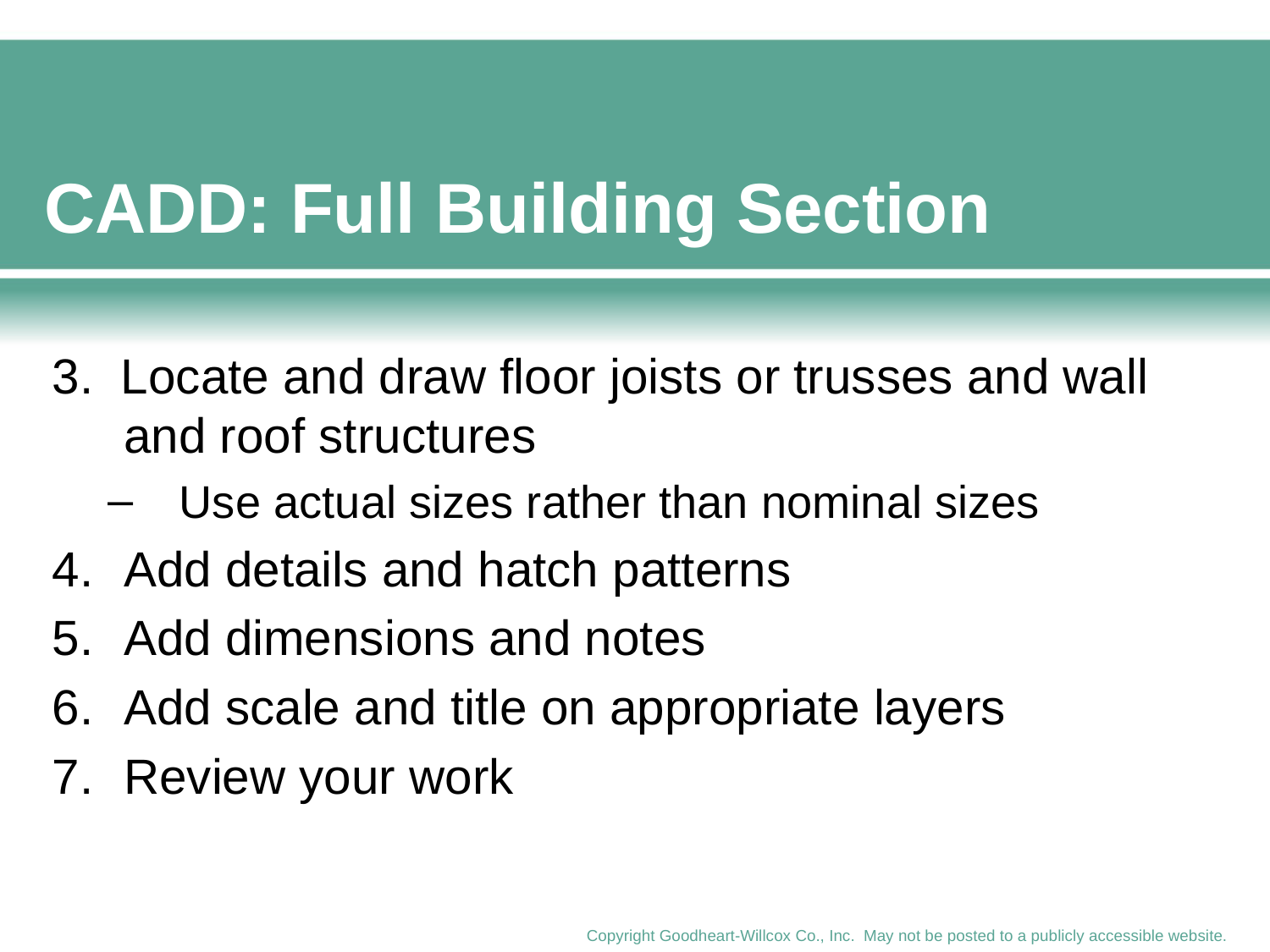

# CADD: Full Building Section
3.  Locate and draw floor joists or trusses and wall and roof structures
Use actual sizes rather than nominal sizes
Add details and hatch patterns
Add dimensions and notes
Add scale and title on appropriate layers
Review your work